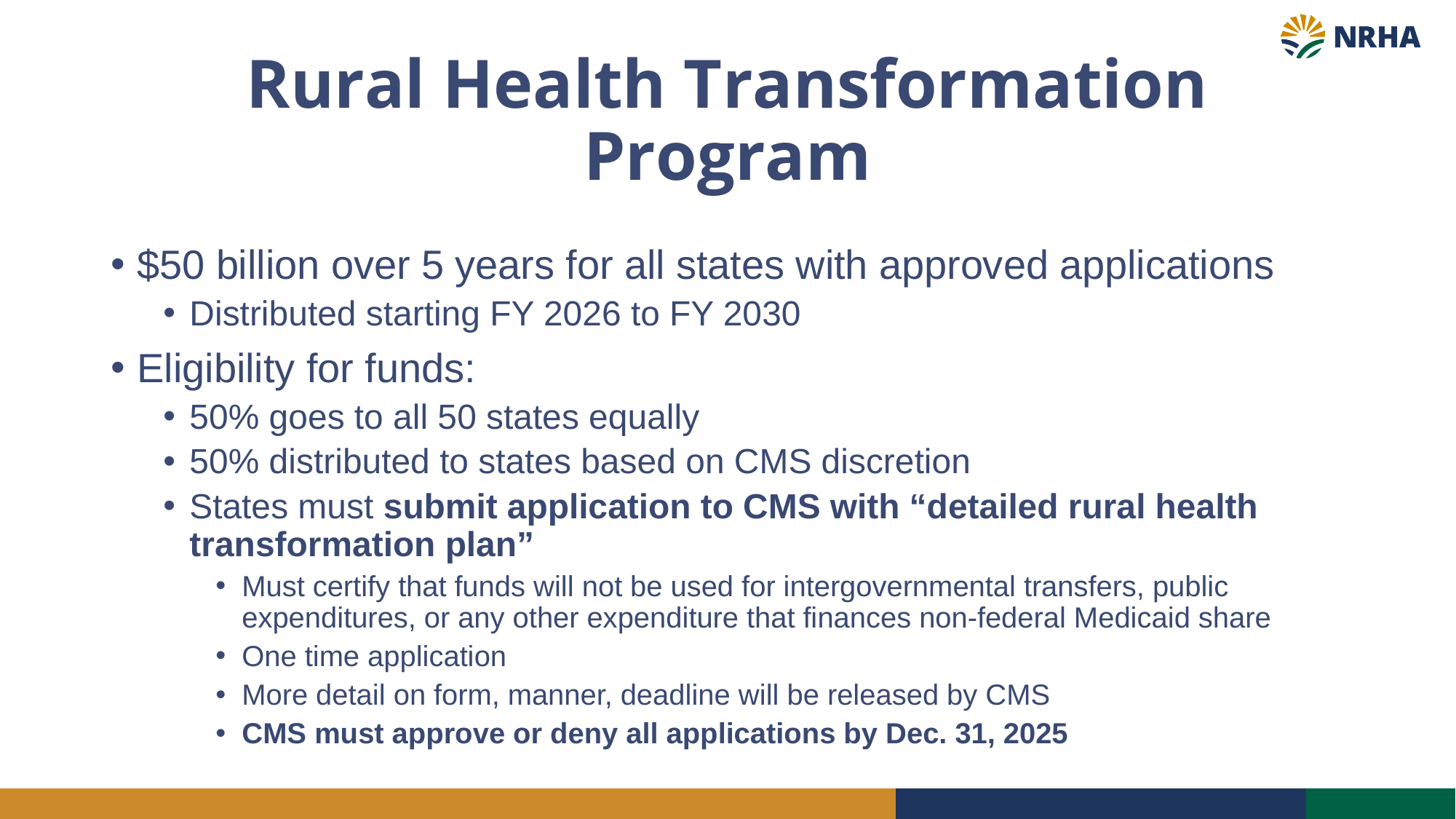

# Rural Health Transformation Program
$50 billion over 5 years for all states with approved applications
Distributed starting FY 2026 to FY 2030
Eligibility for funds:
50% goes to all 50 states equally
50% distributed to states based on CMS discretion
States must submit application to CMS with “detailed rural health transformation plan”
Must certify that funds will not be used for intergovernmental transfers, public expenditures, or any other expenditure that finances non-federal Medicaid share
One time application
More detail on form, manner, deadline will be released by CMS
CMS must approve or deny all applications by Dec. 31, 2025